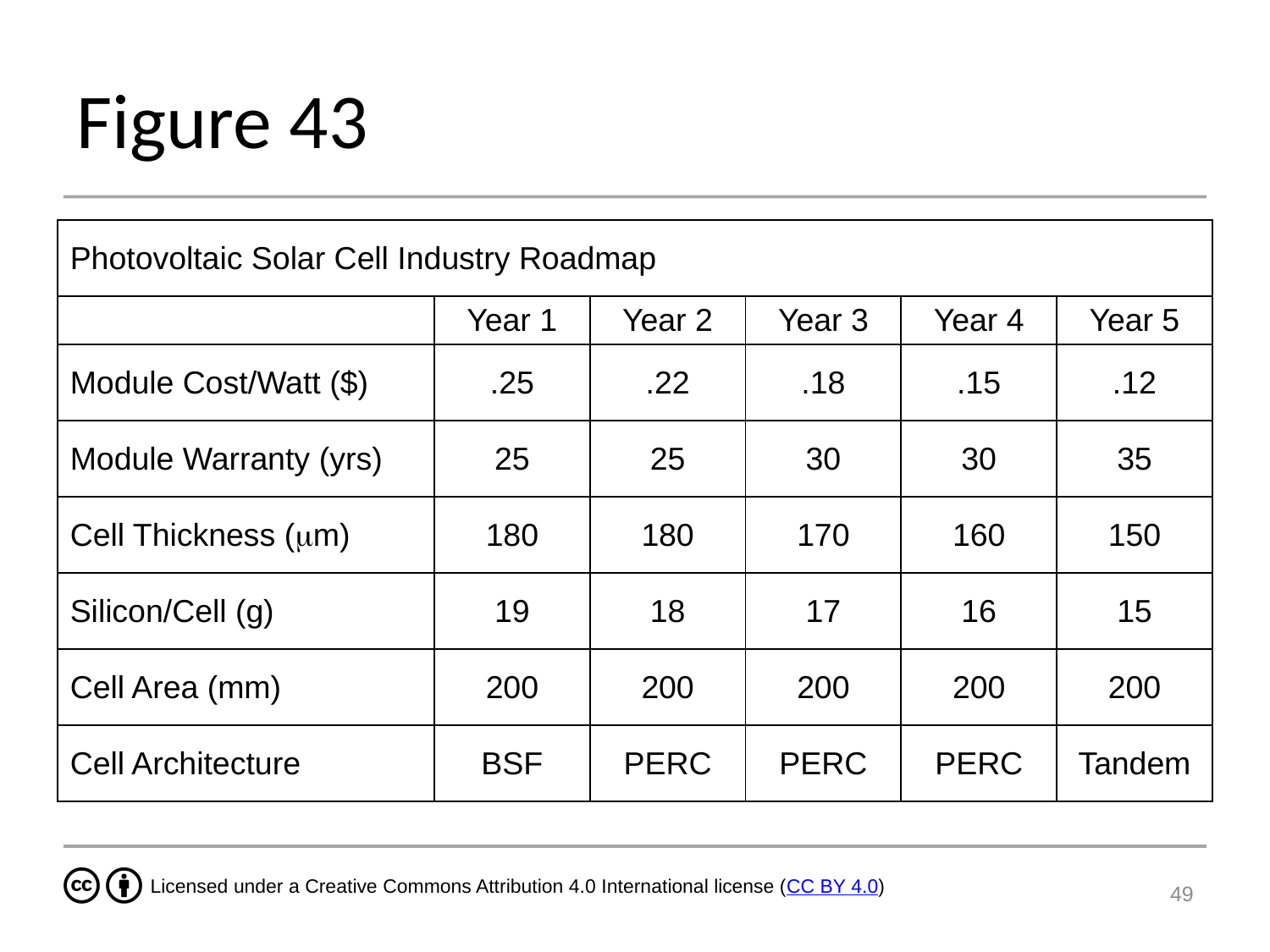

# Figure 43
| Photovoltaic Solar Cell Industry Roadmap |  |  |  |  |  |
| --- | --- | --- | --- | --- | --- |
|  | Year 1 | Year 2 | Year 3 | Year 4 | Year 5 |
| Module Cost/Watt ($) | .25 | .22 | .18 | .15 | .12 |
| Module Warranty (yrs) | 25 | 25 | 30 | 30 | 35 |
| Cell Thickness (μm) | 180 | 180 | 170 | 160 | 150 |
| Silicon/Cell (g) | 19 | 18 | 17 | 16 | 15 |
| Cell Area (mm) | 200 | 200 | 200 | 200 | 200 |
| Cell Architecture | BSF | PERC | PERC | PERC | Tandem |
49